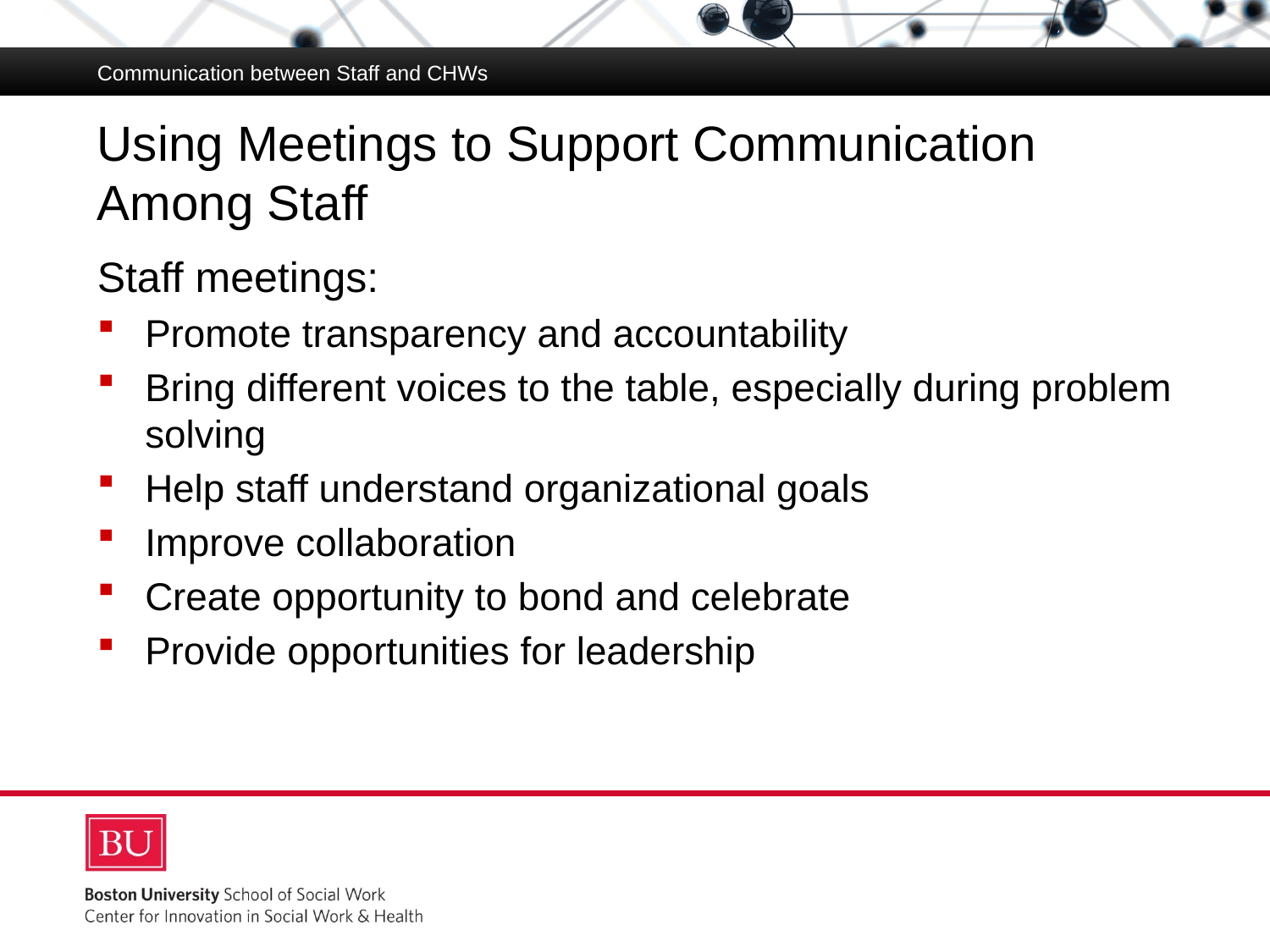

Communication between Staff and CHWs
# Using Meetings to Support Communication Among Staff
Staff meetings:
Promote transparency and accountability
Bring different voices to the table, especially during problem solving
Help staff understand organizational goals
Improve collaboration
Create opportunity to bond and celebrate
Provide opportunities for leadership